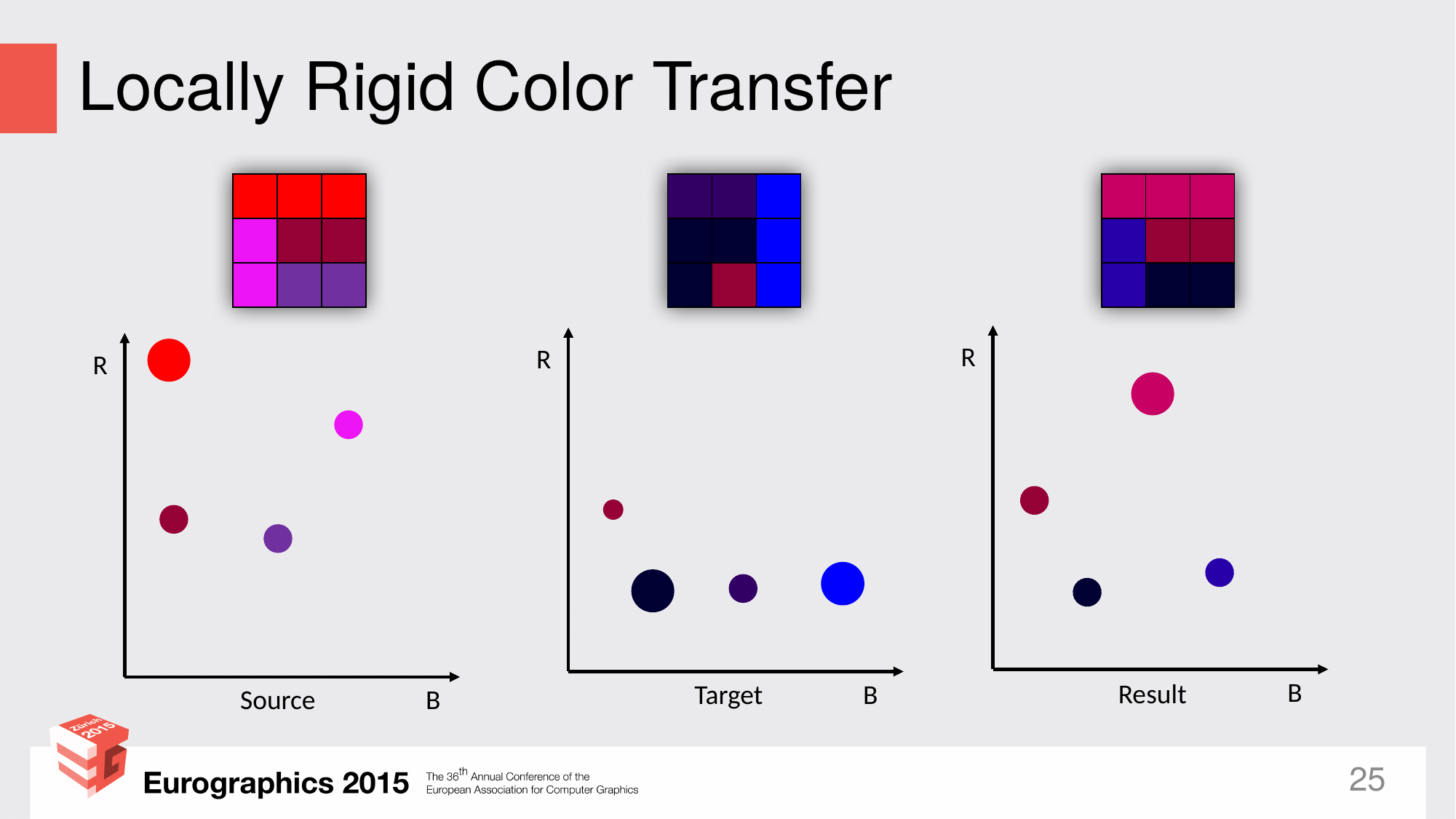

# Locally Rigid Color Transfer
|  |  |  |
| --- | --- | --- |
|  |  |  |
|  |  |  |
|  |  |  |
| --- | --- | --- |
|  |  |  |
|  |  |  |
|  |  |  |
| --- | --- | --- |
|  |  |  |
|  |  |  |
R
R

R

B
Result
B
Target
Source
B
25